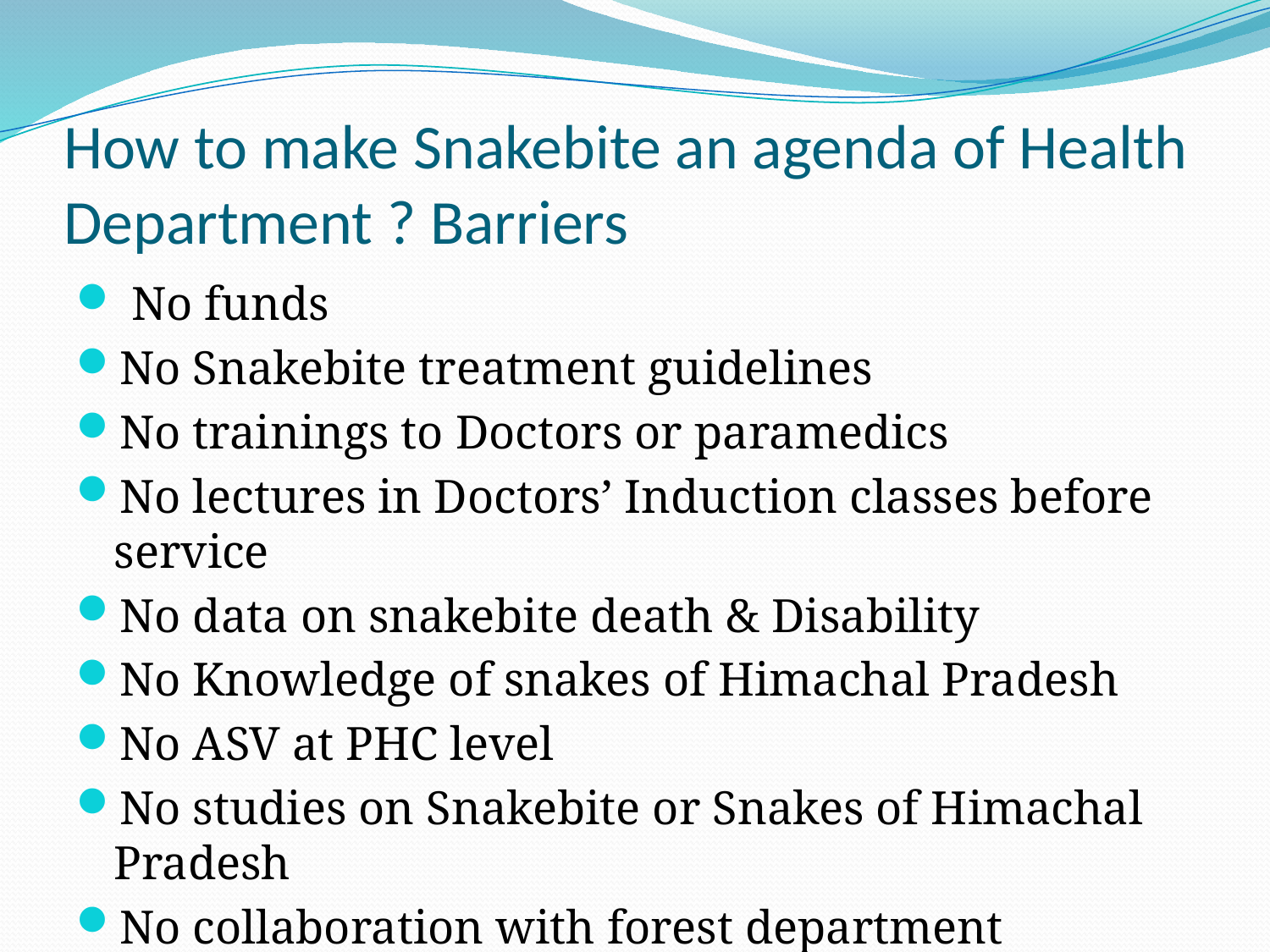

# How to make Snakebite an agenda of Health Department ? Barriers
 No funds
No Snakebite treatment guidelines
No trainings to Doctors or paramedics
No lectures in Doctors’ Induction classes before service
No data on snakebite death & Disability
No Knowledge of snakes of Himachal Pradesh
No ASV at PHC level
No studies on Snakebite or Snakes of Himachal Pradesh
No collaboration with forest department